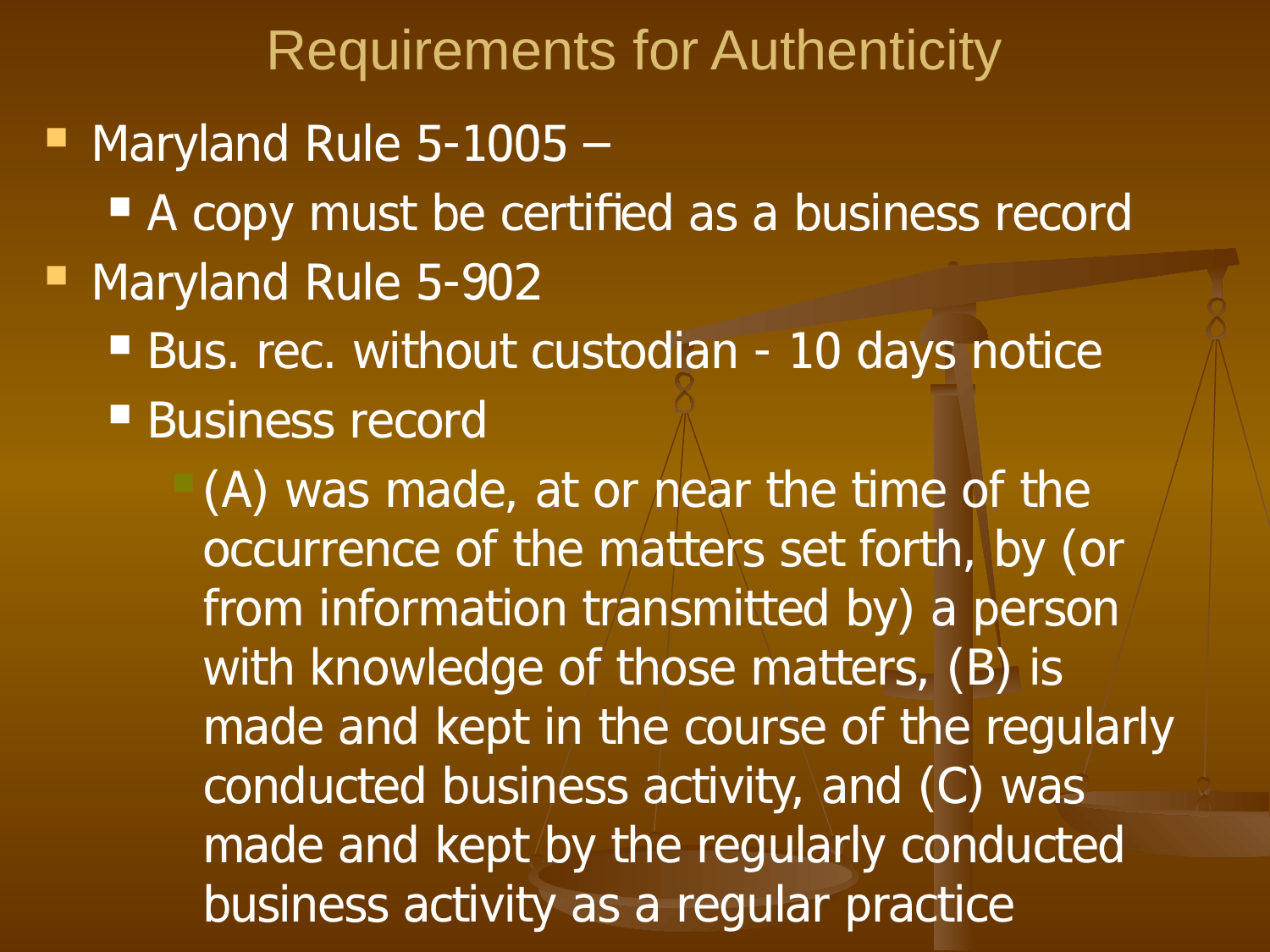

# Requirements for Authenticity
Maryland Rule 5-1005 –
A copy must be certified as a business record
Maryland Rule 5-902
Bus. rec. without custodian - 10 days notice
Business record
(A) was made, at or near the time of the occurrence of the matters set forth, by (or from information transmitted by) a person with knowledge of those matters, (B) is made and kept in the course of the regularly conducted business activity, and (C) was made and kept by the regularly conducted business activity as a regular practice